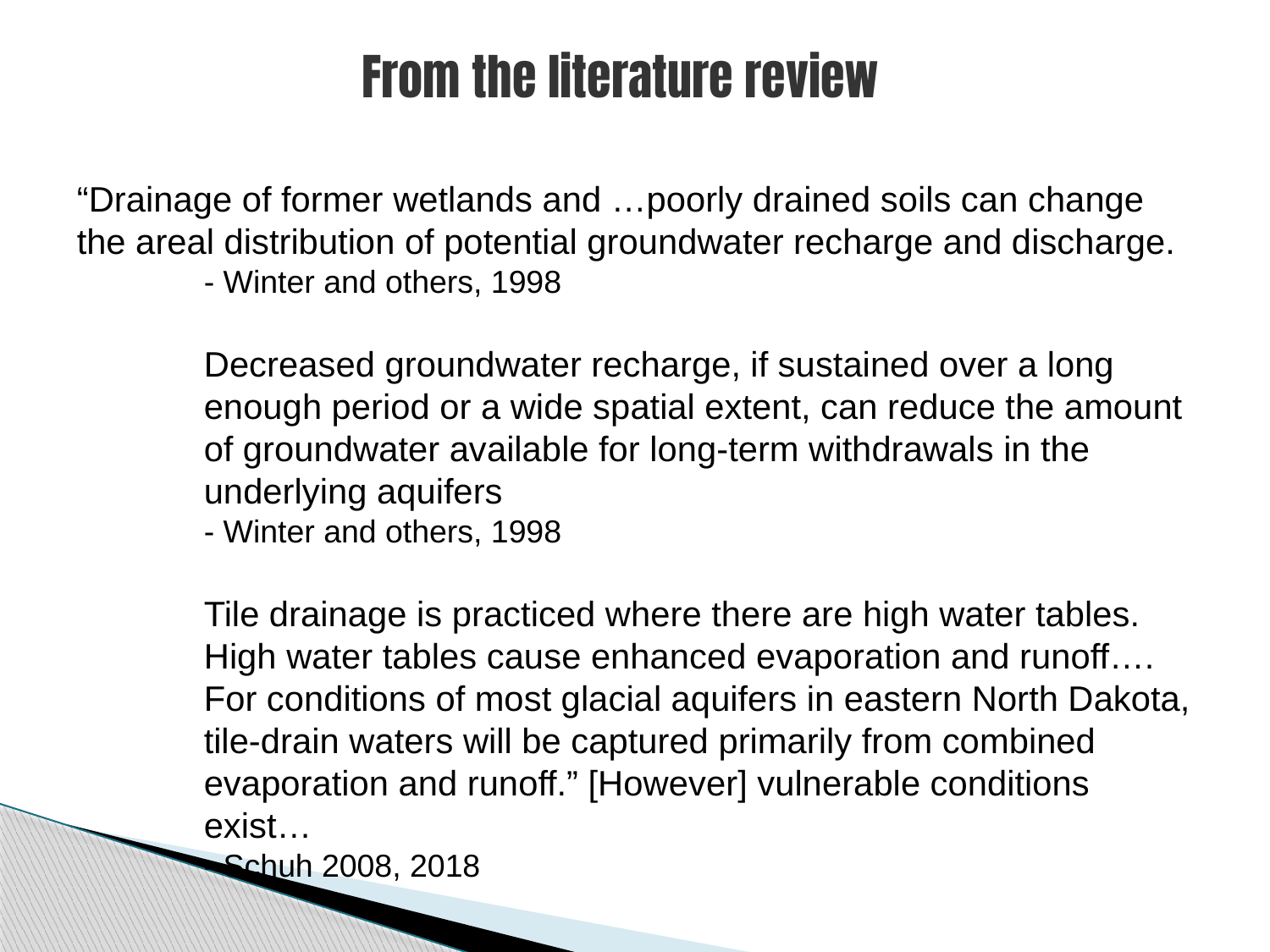

From the literature review
“Drainage of former wetlands and …poorly drained soils can change the areal distribution of potential groundwater recharge and discharge.
- Winter and others, 1998

Decreased groundwater recharge, if sustained over a long enough period or a wide spatial extent, can reduce the amount of groundwater available for long-term withdrawals in the underlying aquifers
- Winter and others, 1998

Tile drainage is practiced where there are high water tables. High water tables cause enhanced evaporation and runoff…. For conditions of most glacial aquifers in eastern North Dakota, tile-drain waters will be captured primarily from combined evaporation and runoff.” [However] vulnerable conditions exist…
- Schuh 2008, 2018